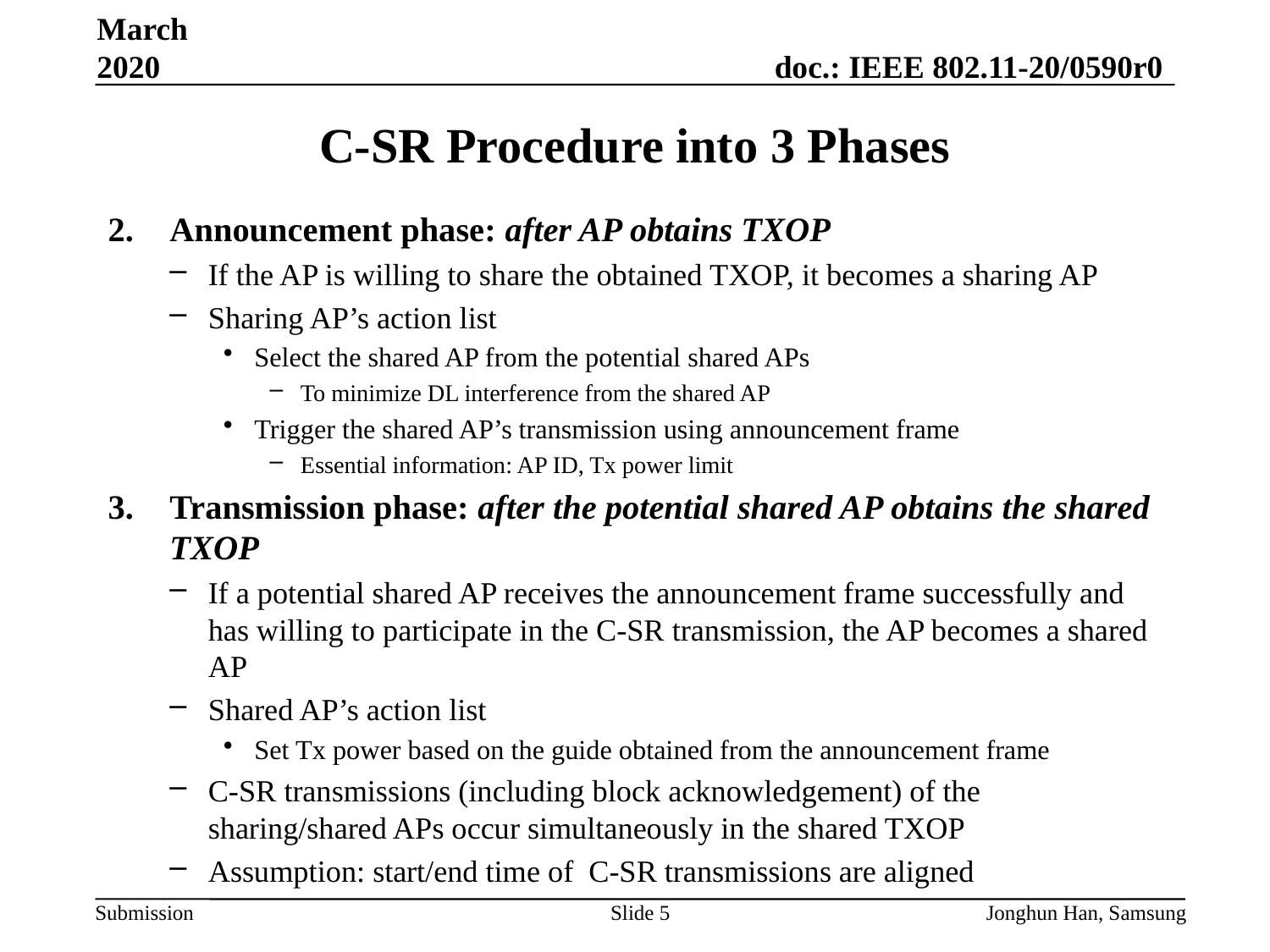

March 2020
# C-SR Procedure into 3 Phases
Announcement phase: after AP obtains TXOP
If the AP is willing to share the obtained TXOP, it becomes a sharing AP
Sharing AP’s action list
Select the shared AP from the potential shared APs
To minimize DL interference from the shared AP
Trigger the shared AP’s transmission using announcement frame
Essential information: AP ID, Tx power limit
Transmission phase: after the potential shared AP obtains the shared TXOP
If a potential shared AP receives the announcement frame successfully and has willing to participate in the C-SR transmission, the AP becomes a shared AP
Shared AP’s action list
Set Tx power based on the guide obtained from the announcement frame
C-SR transmissions (including block acknowledgement) of the sharing/shared APs occur simultaneously in the shared TXOP
Assumption: start/end time of  C-SR transmissions are aligned
Slide 5
Jonghun Han, Samsung